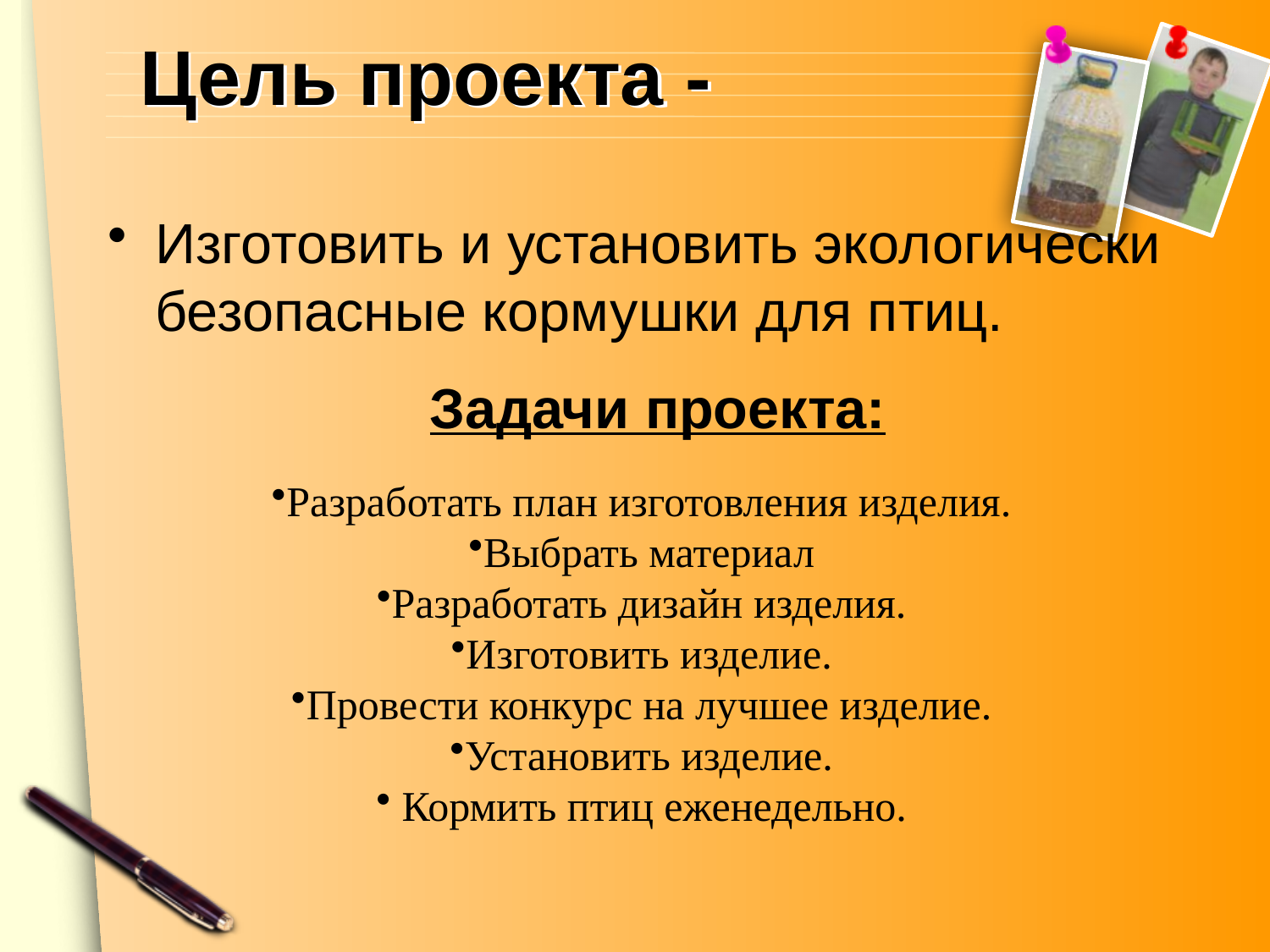

# Цель проекта -
Изготовить и установить экологически безопасные кормушки для птиц.

Задачи проекта:
Разработать план изготовления изделия.
Выбрать материал
Разработать дизайн изделия.
Изготовить изделие.
Провести конкурс на лучшее изделие.
Установить изделие.
 Кормить птиц еженедельно.